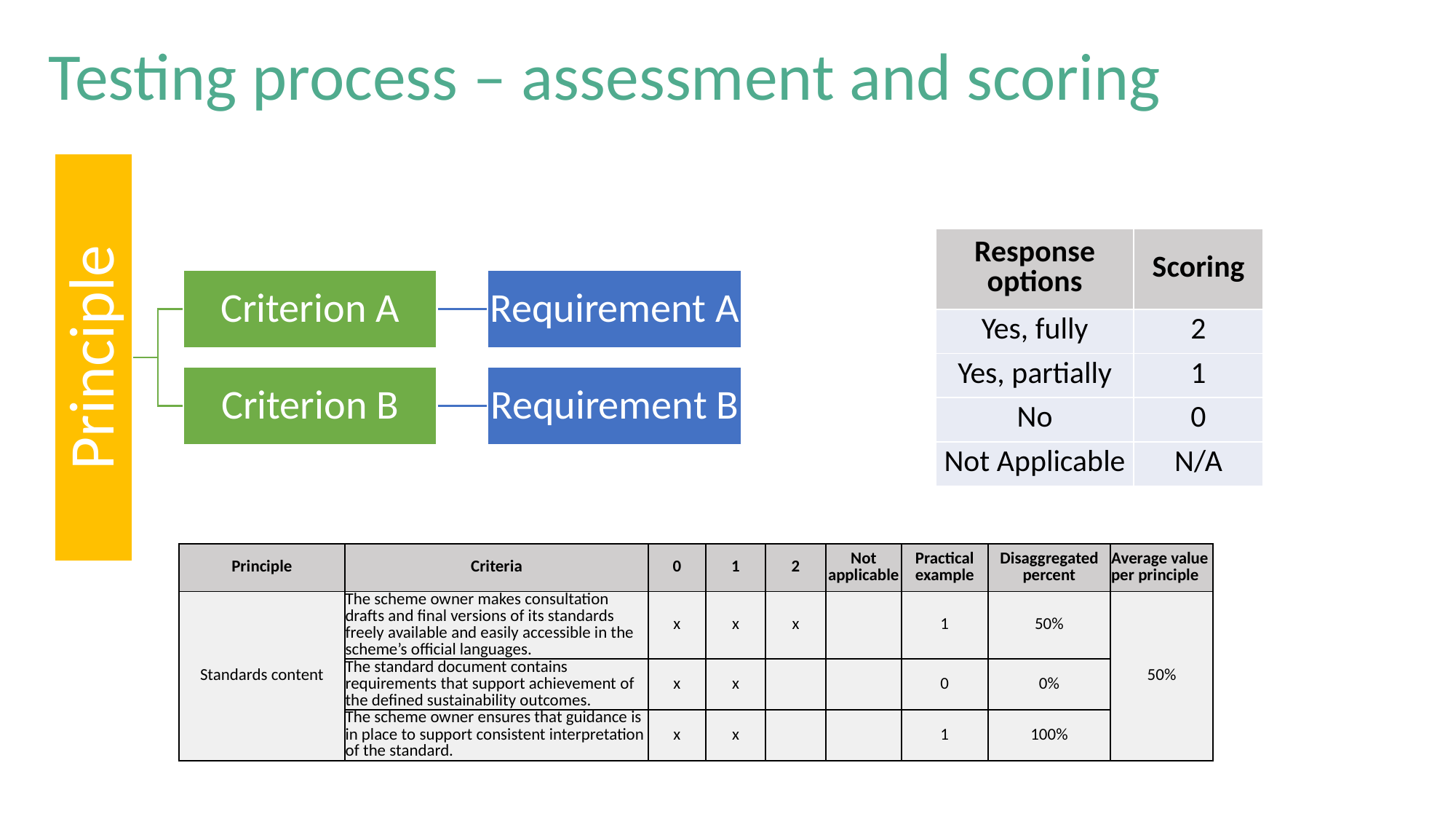

Testing process – assessment and scoring

Principle
Criterion A
Requirement A
Criterion B
Requirement B
| Response options | Scoring |
| --- | --- |
| Yes, fully | 2 |
| Yes, partially | 1 |
| No | 0 |
| Not Applicable | N/A |
| Principle | Criteria | 0 | 1 | 2 | Not applicable | Practical example | Disaggregated percent | Average value per principle |
| --- | --- | --- | --- | --- | --- | --- | --- | --- |
| Standards content | The scheme owner makes consultation drafts and final versions of its standards freely available and easily accessible in the scheme’s official languages. | x | x | x |  | 1 | 50% | 50% |
|  | The standard document contains requirements that support achievement of the defined sustainability outcomes. | x | x |  |  | 0 | 0% |  |
|  | The scheme owner ensures that guidance is in place to support consistent interpretation of the standard. | x | x |  |  | 1 | 100% |  |
21